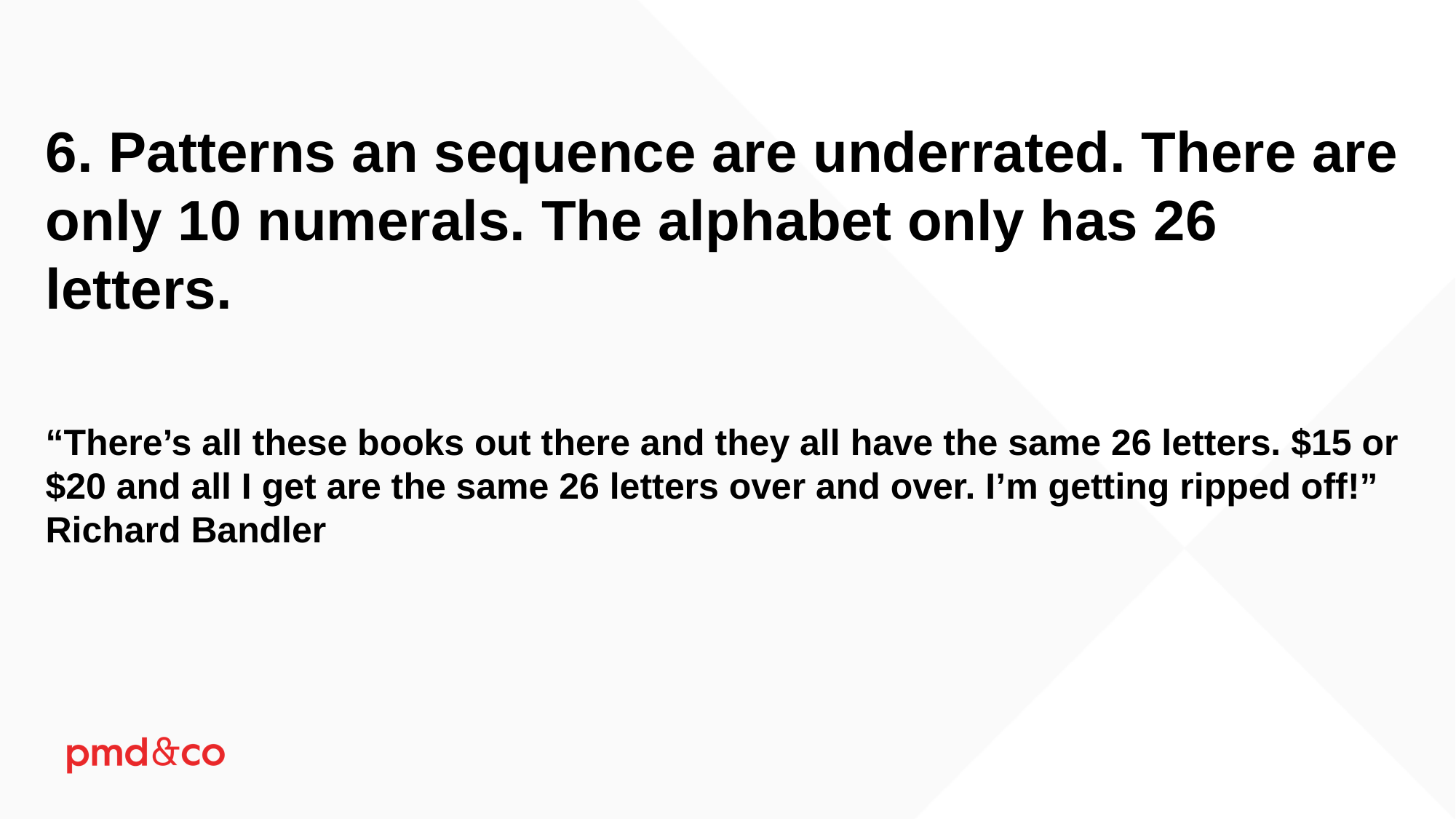

6. Patterns an sequence are underrated. There are only 10 numerals. The alphabet only has 26 letters.

“There’s all these books out there and they all have the same 26 letters. $15 or $20 and all I get are the same 26 letters over and over. I’m getting ripped off!” Richard Bandler